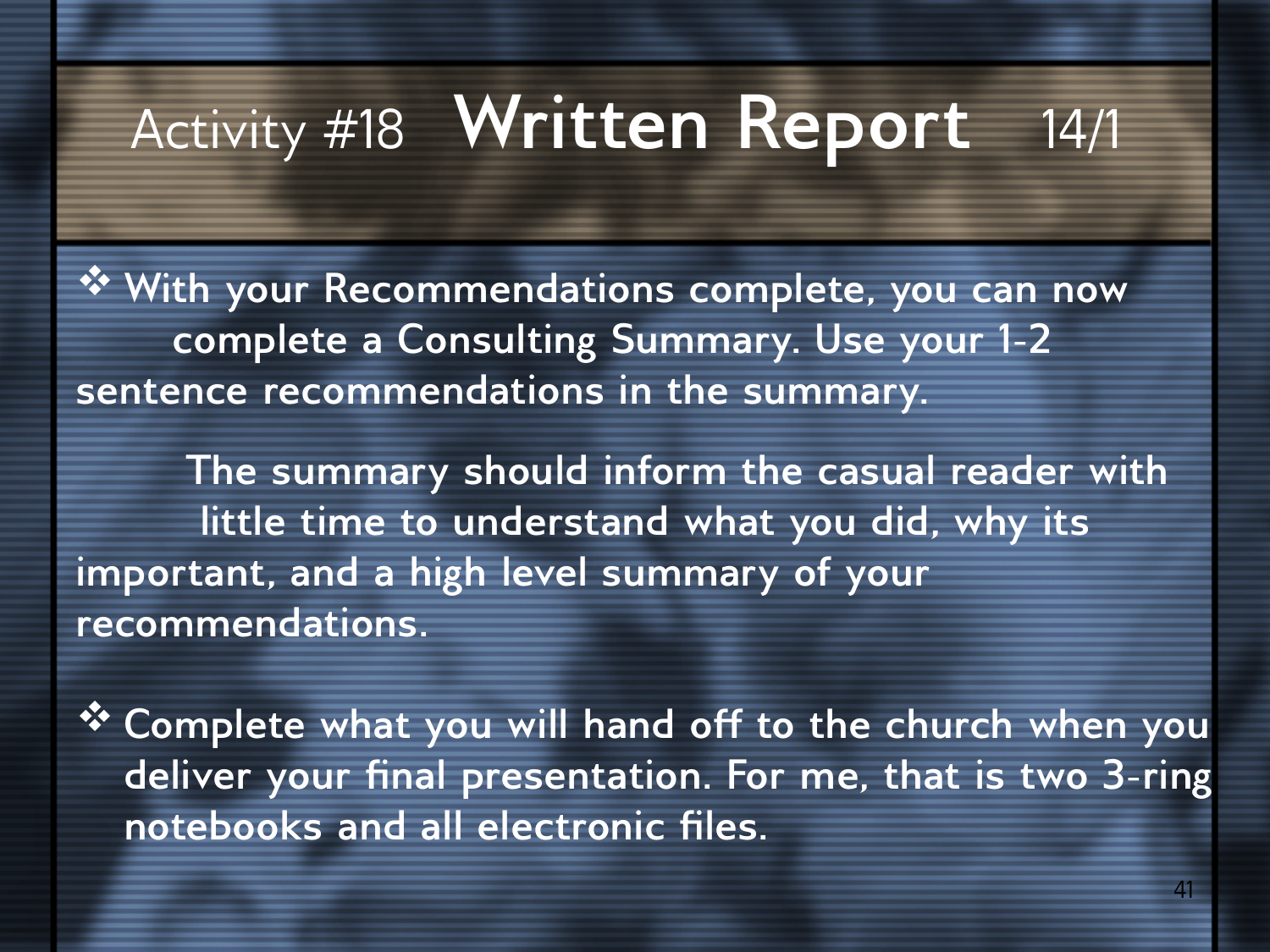

# Activity #18  Written Report   14/1
With your Recommendations complete, you can now
       complete a Consulting Summary. Use your 1-2 	sentence recommendations in the summary.

        The summary should inform the casual reader with
         little time to understand what you did, why its 	important, and a high level summary of your 	recommendations.

Complete what you will hand off to the church when you deliver your final presentation. For me, that is two 3-ring notebooks and all electronic files.

41